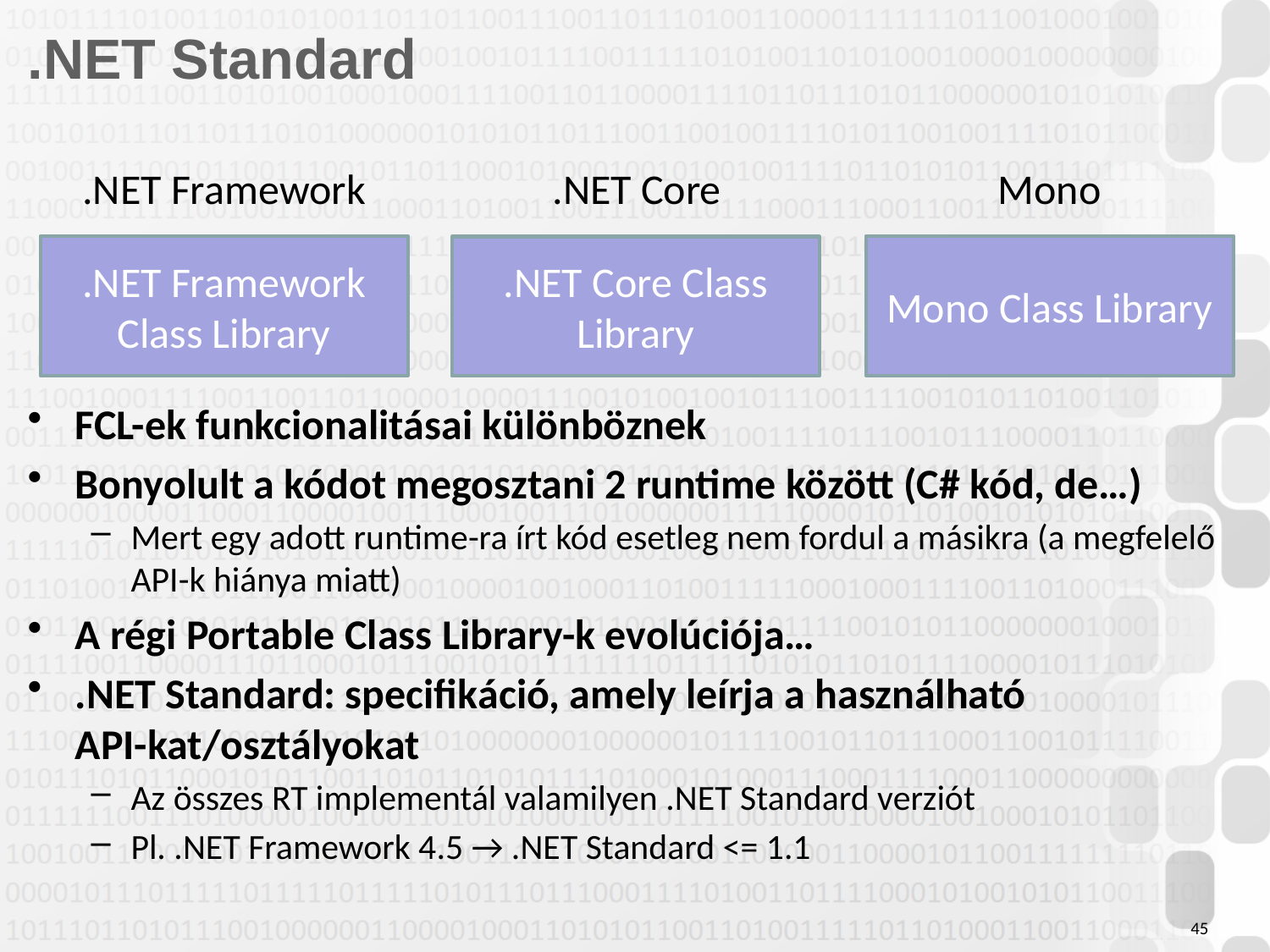

# .NET Standard

.NET Framework
.NET Core
Mono
.NET Framework Class Library
Mono Class Library
.NET Core Class Library
FCL-ek funkcionalitásai különböznek
Bonyolult a kódot megosztani 2 runtime között (C# kód, de…)
Mert egy adott runtime-ra írt kód esetleg nem fordul a másikra (a megfelelő API-k hiánya miatt)
A régi Portable Class Library-k evolúciója…
.NET Standard: specifikáció, amely leírja a használható API-kat/osztályokat
Az összes RT implementál valamilyen .NET Standard verziót
Pl. .NET Framework 4.5 → .NET Standard <= 1.1

45